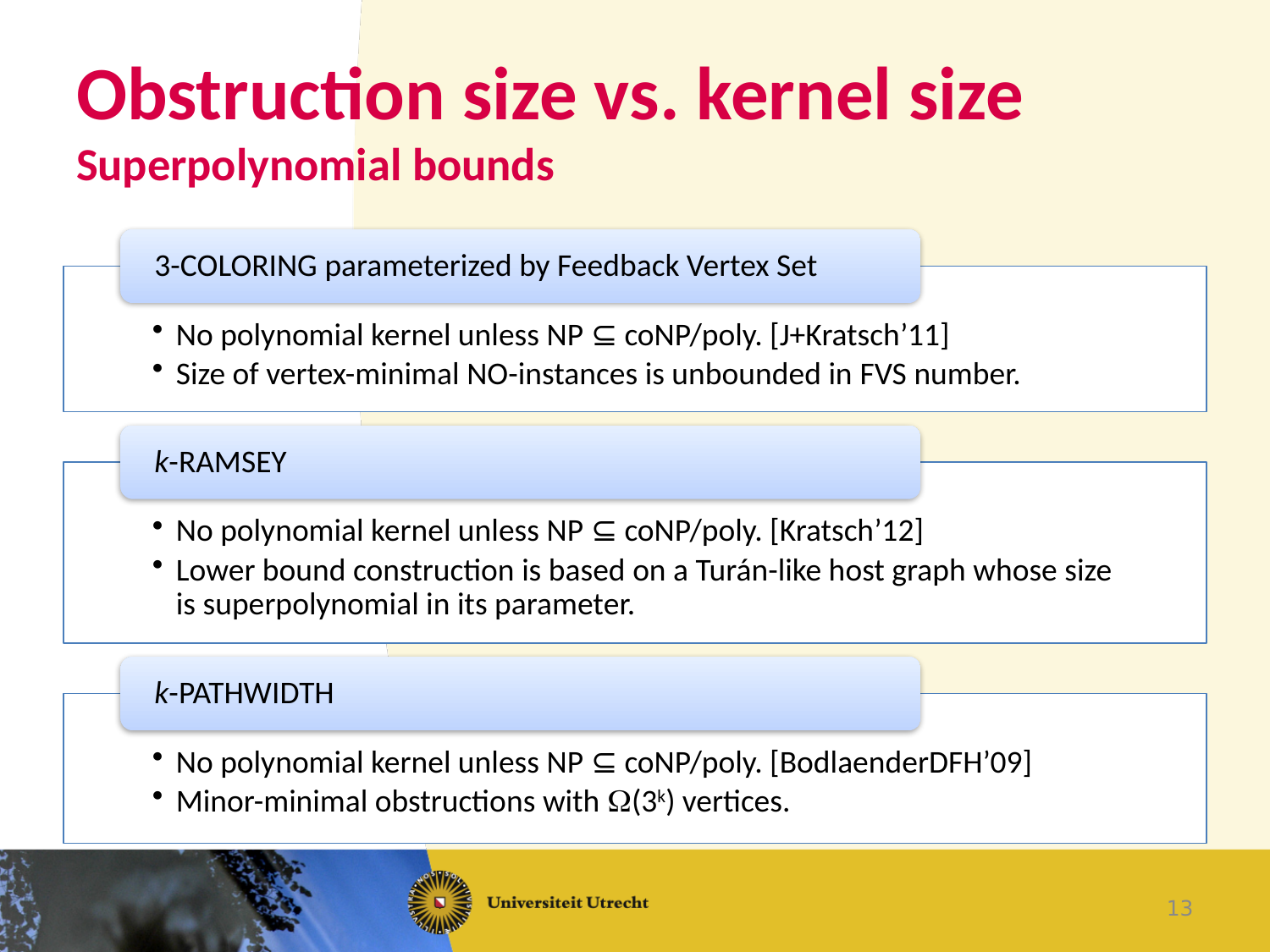

# Obstruction size vs. kernel size Superpolynomial bounds
3-Coloring parameterized by Feedback Vertex Set
No polynomial kernel unless NP ⊆ coNP/poly. [J+Kratsch’11]
Size of vertex-minimal no-instances is unbounded in fvs number.
k-Ramsey
No polynomial kernel unless NP ⊆ coNP/poly. [Kratsch’12]
Lower bound construction is based on a Turán-like host graph whose size is superpolynomial in its parameter.
k-Pathwidth
No polynomial kernel unless NP ⊆ coNP/poly. [BodlaenderDFH’09]
Minor-minimal obstructions with Ω(3k) vertices.
13